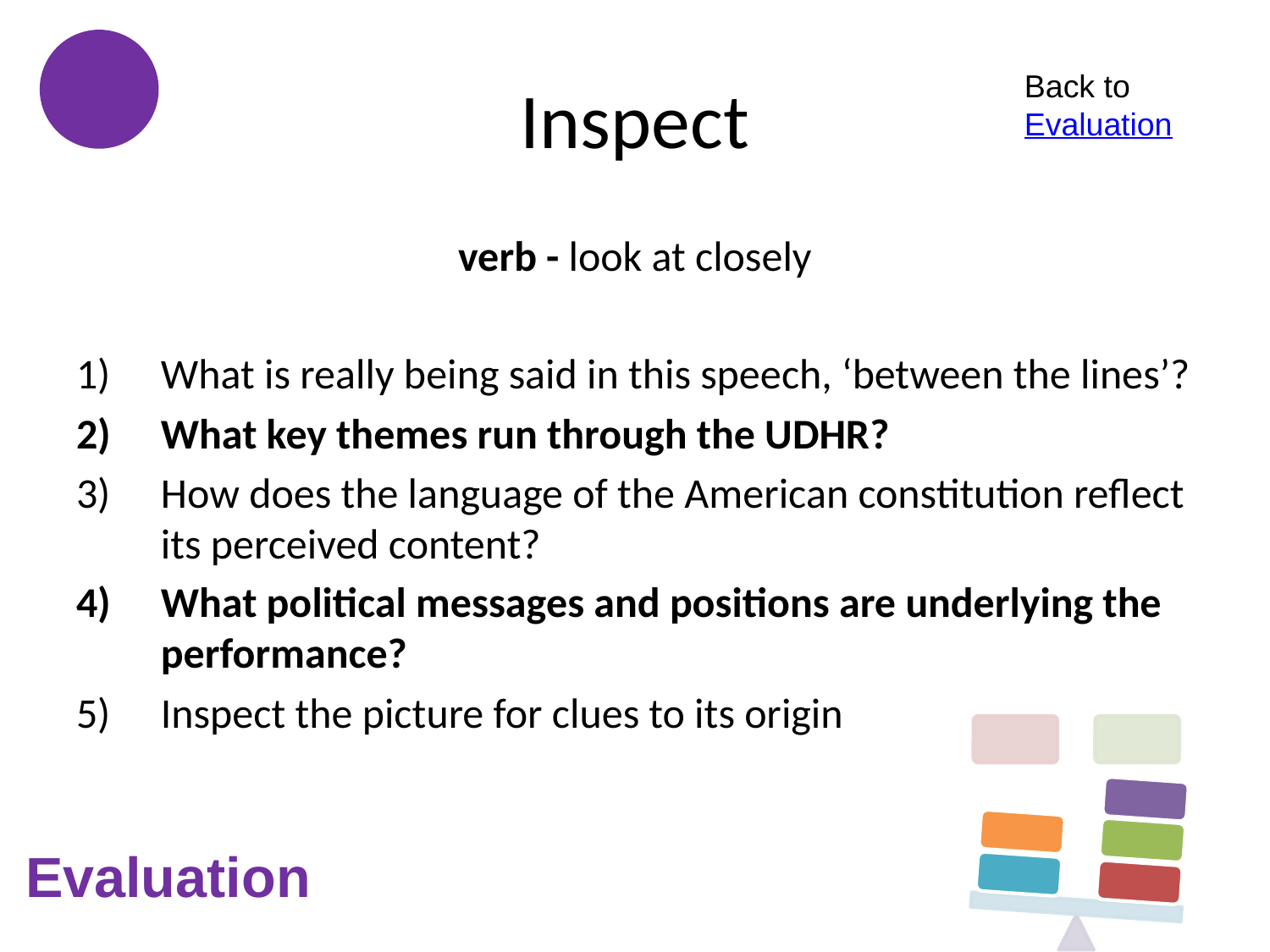

# Inspect
Back to Evaluation
verb - look at closely

What is really being said in this speech, ‘between the lines’?
What key themes run through the UDHR?
How does the language of the American constitution reflect its perceived content?
What political messages and positions are underlying the performance?
Inspect the picture for clues to its origin

Evaluation